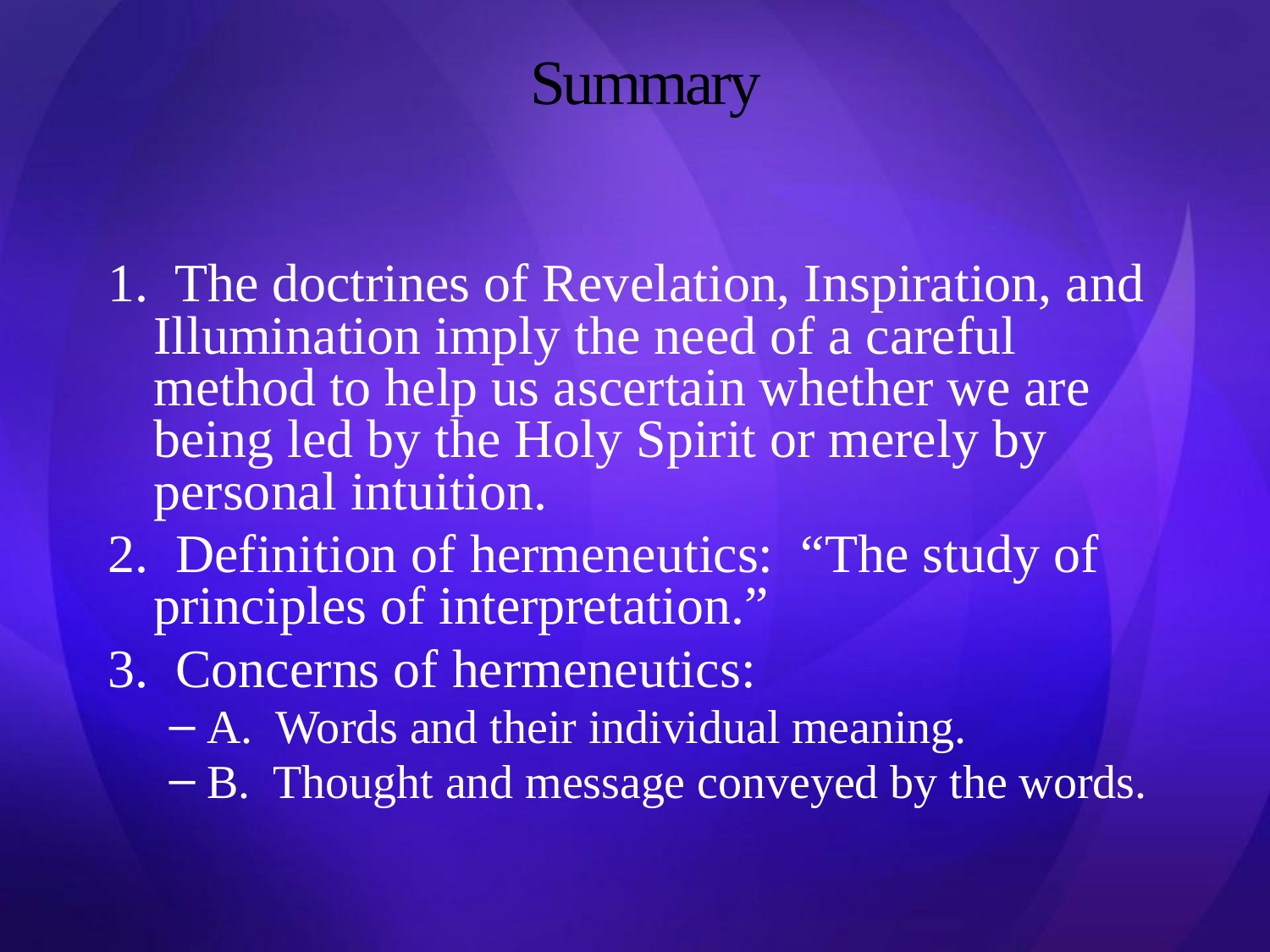

# Summary
1.  The doctrines of Revelation, Inspiration, and Illumination imply the need of a careful method to help us ascertain whether we are being led by the Holy Spirit or merely by personal intuition.
2.  Definition of hermeneutics:  “The study of principles of interpretation.”
3.  Concerns of hermeneutics:
A.  Words and their individual meaning.
B.  Thought and message conveyed by the words.